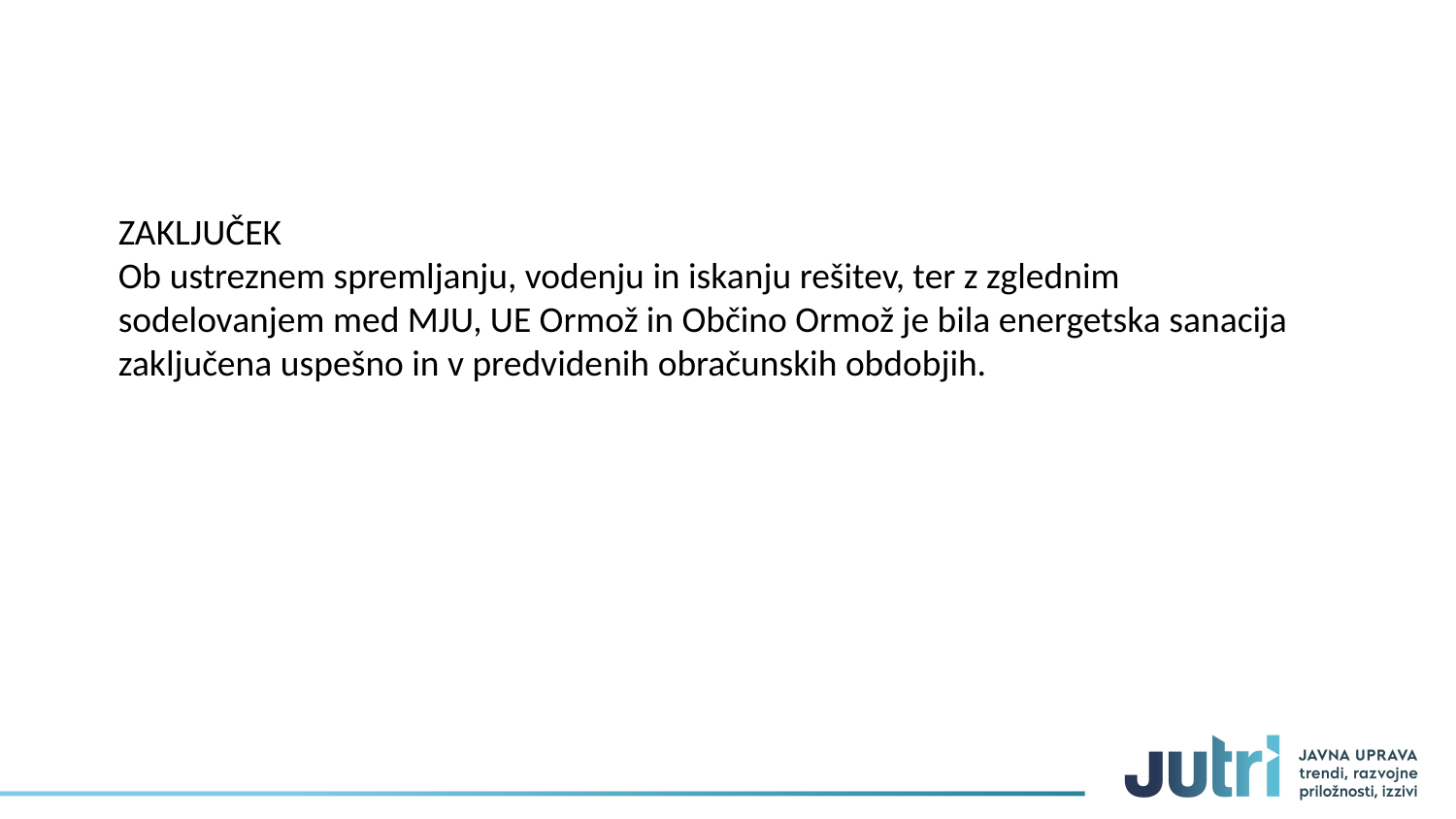

ZAKLJUČEK
Ob ustreznem spremljanju, vodenju in iskanju rešitev, ter z zglednim sodelovanjem med MJU, UE Ormož in Občino Ormož je bila energetska sanacija zaključena uspešno in v predvidenih obračunskih obdobjih.